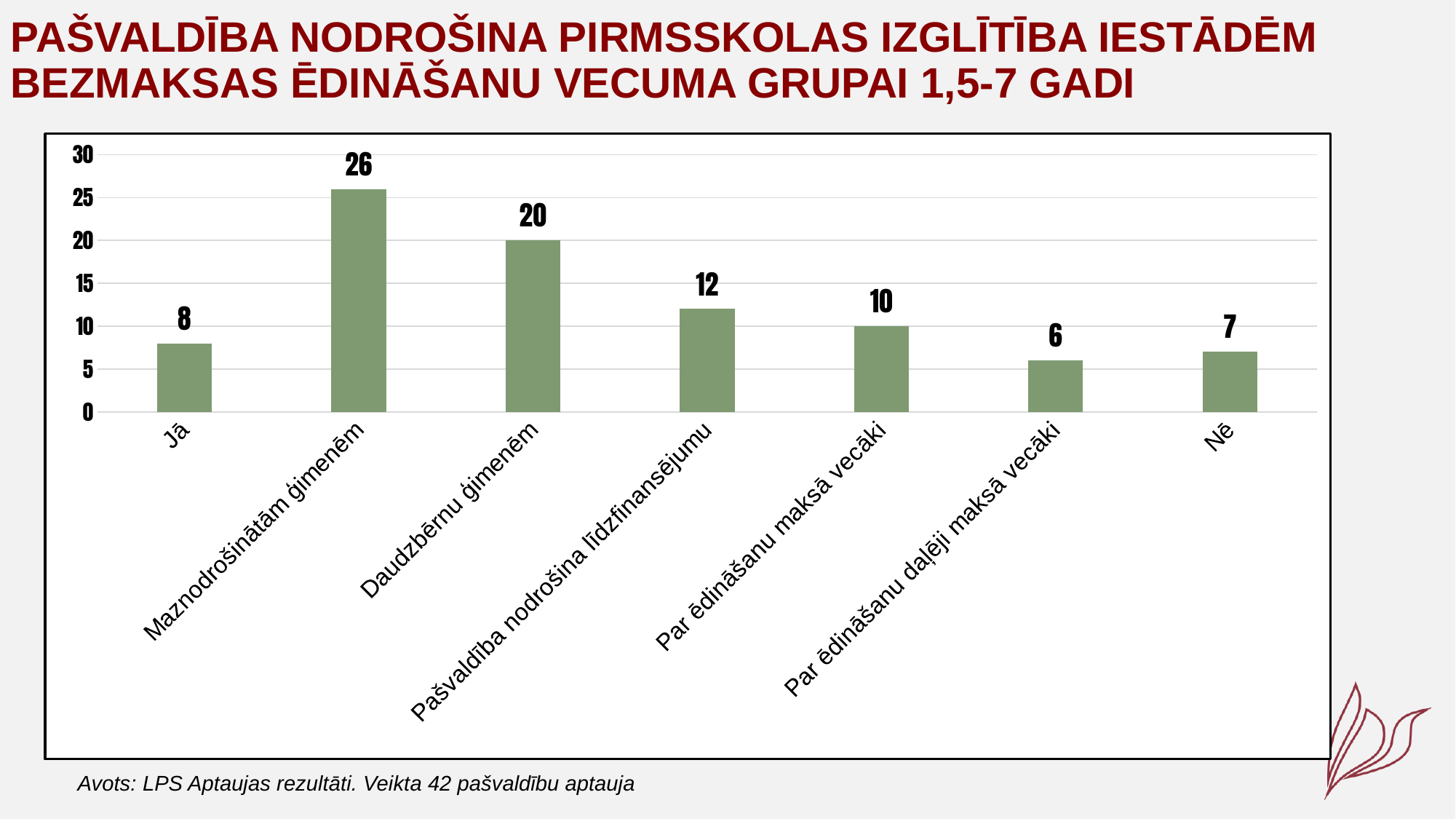

# pašvaldība nodrošina pirmsskolas izglītība iestādēm bezmaksas ēdināšanu vecuma grupai 1,5-7 gadi

### Chart

| Category | Pašvaldību skaits |
|---|---|
| Jā | 8.0 |
| Maznodrošinātām ģimenēm | 26.0 |
| Daudzbērnu ģimenēm | 20.0 |
| Pašvaldība nodrošina līdzfinansējumu | 12.0 |
| Par ēdināšanu maksā vecāki | 10.0 |
| Par ēdināšanu daļēji maksā vecāki | 6.0 |
| Nē | 7.0 |
Avots: LPS Aptaujas rezultāti. Veikta 42 pašvaldību aptauja